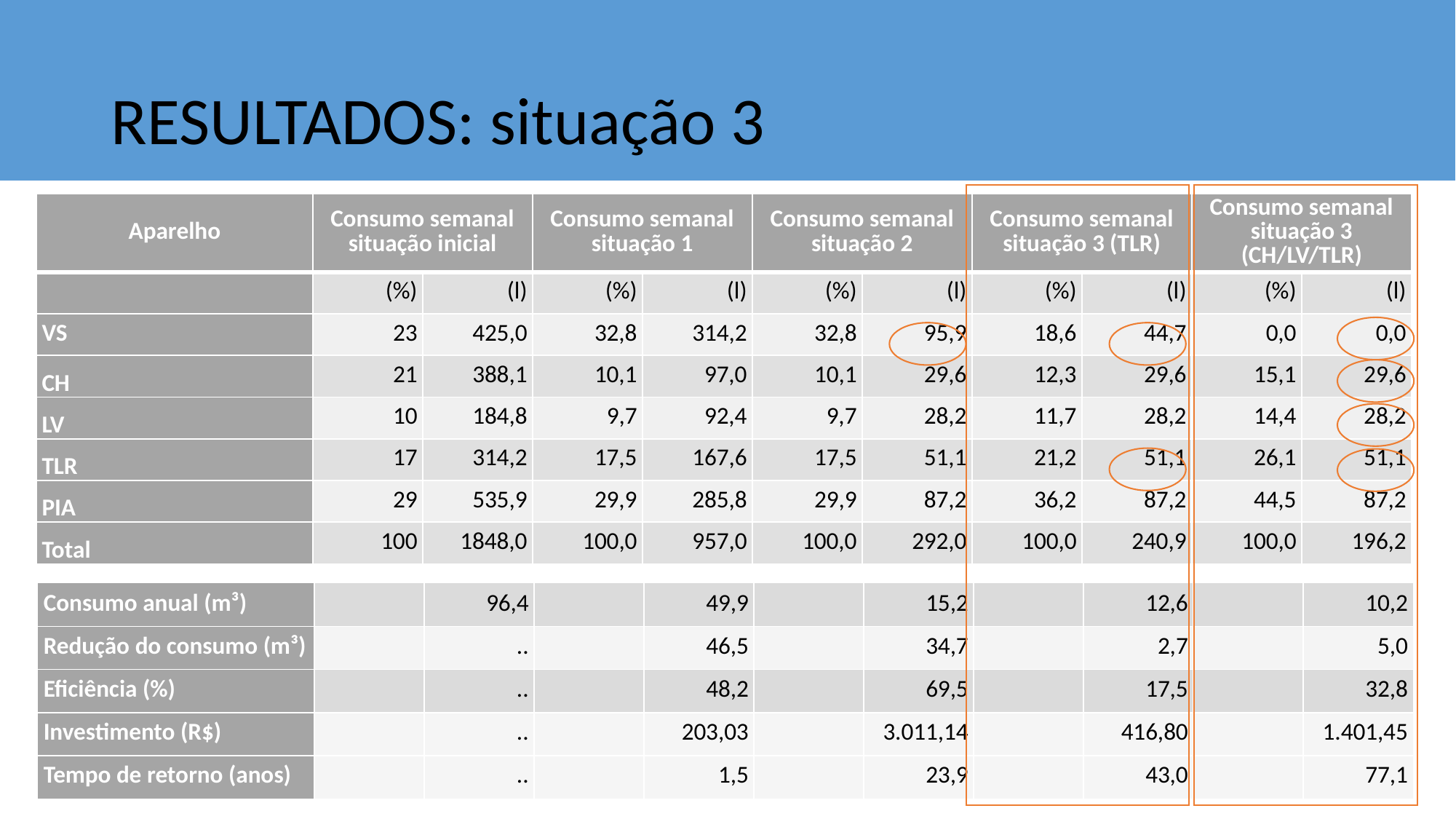

# RESULTADOS: situação 3

| Aparelho | Consumo semanal situação inicial |  | Consumo semanal situação 1 |  | Consumo semanal situação 2 |  | Consumo semanal situação 3 (TLR) |  | Consumo semanal situação 3 (CH/LV/TLR) |  |
| --- | --- | --- | --- | --- | --- | --- | --- | --- | --- | --- |
|  | (%) | (l) | (%) | (l) | (%) | (l) | (%) | (l) | (%) | (l) |
| VS | 23 | 425,0 | 32,8 | 314,2 | 32,8 | 95,9 | 18,6 | 44,7 | 0,0 | 0,0 |
| CH | 21 | 388,1 | 10,1 | 97,0 | 10,1 | 29,6 | 12,3 | 29,6 | 15,1 | 29,6 |
| LV | 10 | 184,8 | 9,7 | 92,4 | 9,7 | 28,2 | 11,7 | 28,2 | 14,4 | 28,2 |
| TLR | 17 | 314,2 | 17,5 | 167,6 | 17,5 | 51,1 | 21,2 | 51,1 | 26,1 | 51,1 |
| PIA | 29 | 535,9 | 29,9 | 285,8 | 29,9 | 87,2 | 36,2 | 87,2 | 44,5 | 87,2 |
| Total | 100 | 1848,0 | 100,0 | 957,0 | 100,0 | 292,0 | 100,0 | 240,9 | 100,0 | 196,2 |

| Consumo anual (m³) |  | 96,4 |  | 49,9 |  | 15,2 |  | 12,6 |  | 10,2 |
| --- | --- | --- | --- | --- | --- | --- | --- | --- | --- | --- |
| Redução do consumo (m³) |  | .. |  | 46,5 |  | 34,7 |  | 2,7 |  | 5,0 |
| Eficiência (%) |  | .. |  | 48,2 |  | 69,5 |  | 17,5 |  | 32,8 |
| Investimento (R$) |  | .. |  | 203,03 |  | 3.011,14 |  | 416,80 |  | 1.401,45 |
| Tempo de retorno (anos) |  | .. |  | 1,5 |  | 23,9 |  | 43,0 |  | 77,1 |